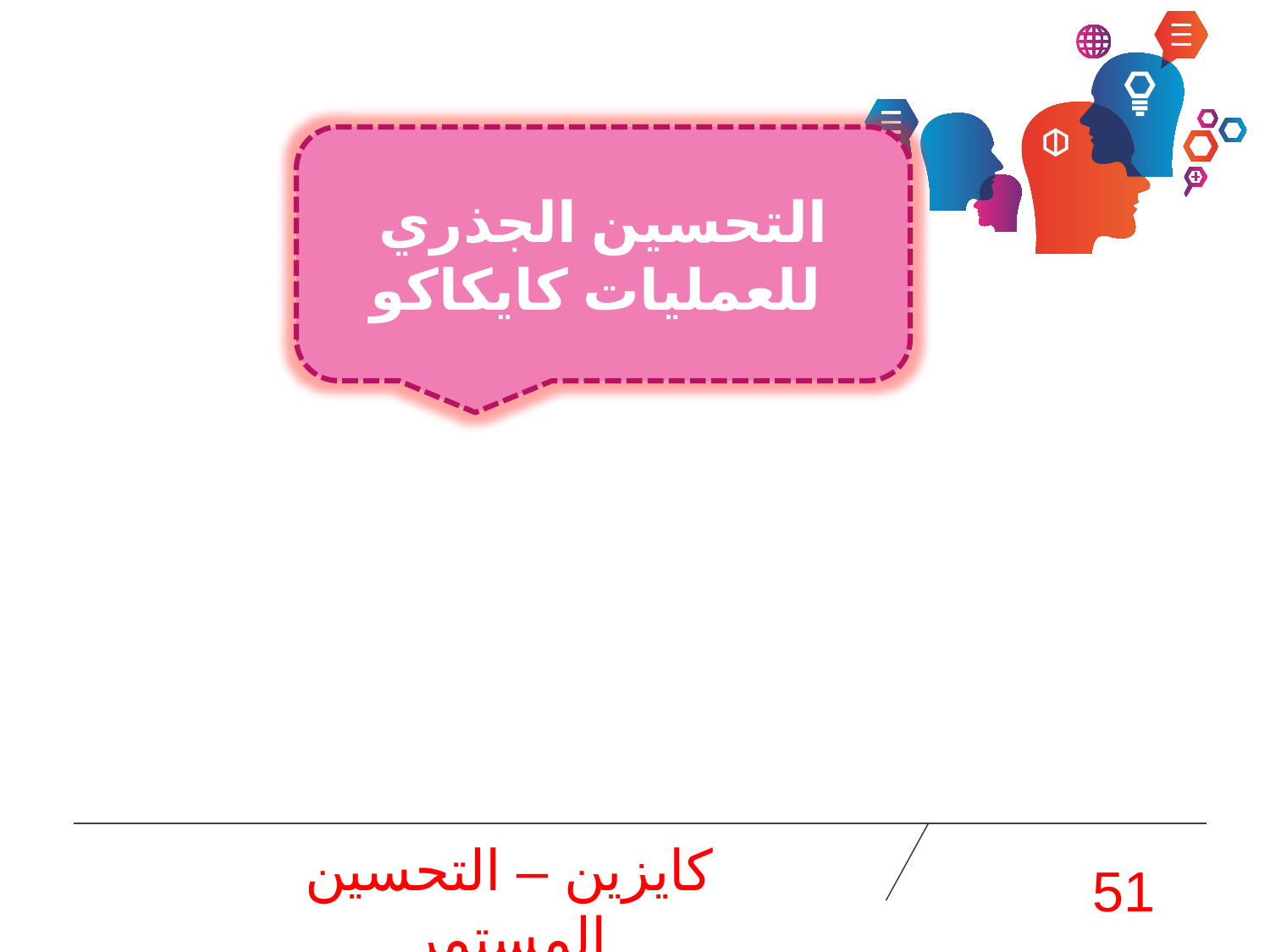

التحسين الجذري للعمليات كايكاكو
كايزين – التحسين المستمر
51